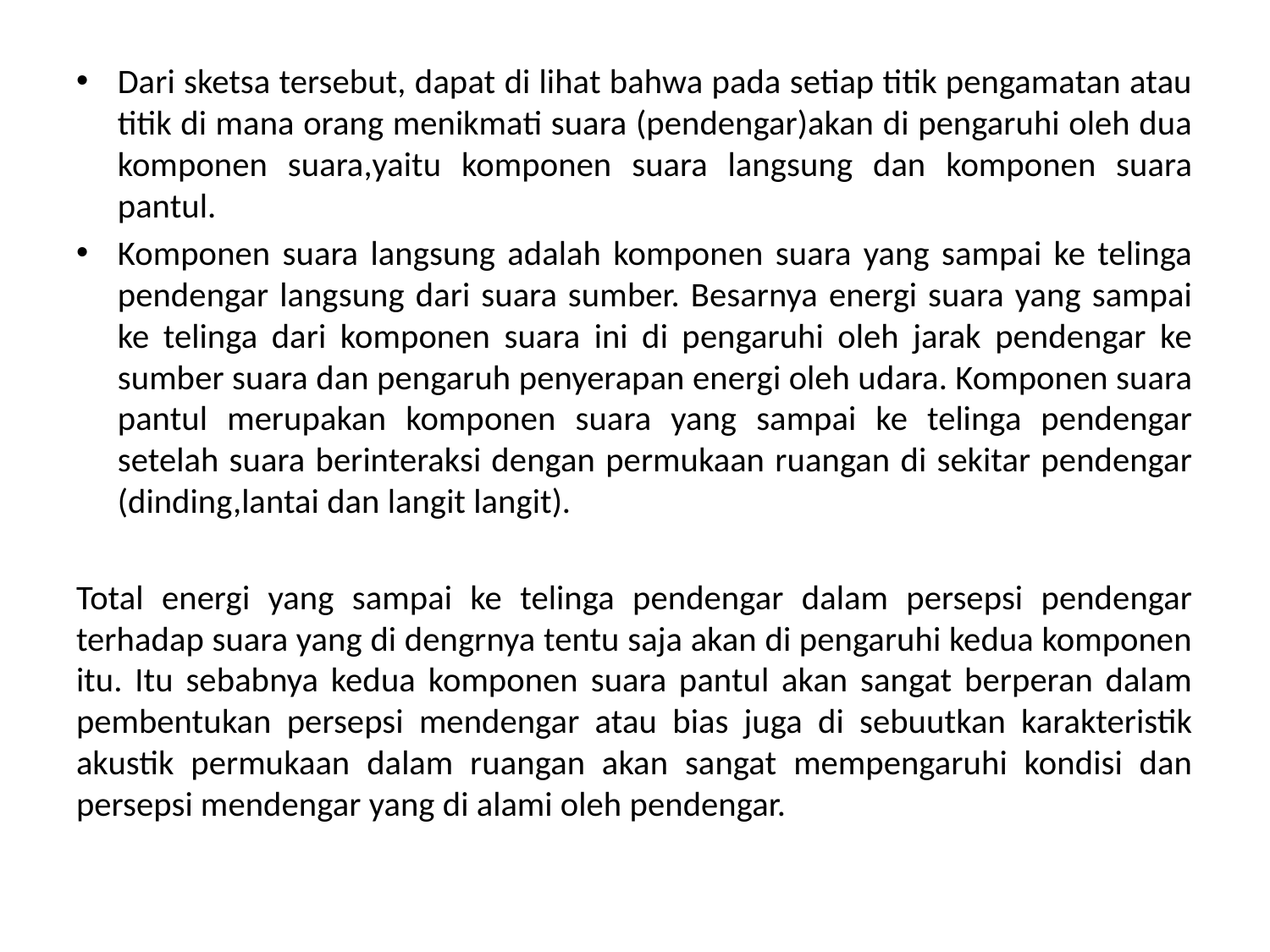

Dari sketsa tersebut, dapat di lihat bahwa pada setiap titik pengamatan atau titik di mana orang menikmati suara (pendengar)akan di pengaruhi oleh dua komponen suara,yaitu komponen suara langsung dan komponen suara pantul.
Komponen suara langsung adalah komponen suara yang sampai ke telinga pendengar langsung dari suara sumber. Besarnya energi suara yang sampai ke telinga dari komponen suara ini di pengaruhi oleh jarak pendengar ke sumber suara dan pengaruh penyerapan energi oleh udara. Komponen suara pantul merupakan komponen suara yang sampai ke telinga pendengar setelah suara berinteraksi dengan permukaan ruangan di sekitar pendengar (dinding,lantai dan langit langit).

Total energi yang sampai ke telinga pendengar dalam persepsi pendengar terhadap suara yang di dengrnya tentu saja akan di pengaruhi kedua komponen itu. Itu sebabnya kedua komponen suara pantul akan sangat berperan dalam pembentukan persepsi mendengar atau bias juga di sebuutkan karakteristik akustik permukaan dalam ruangan akan sangat mempengaruhi kondisi dan persepsi mendengar yang di alami oleh pendengar.